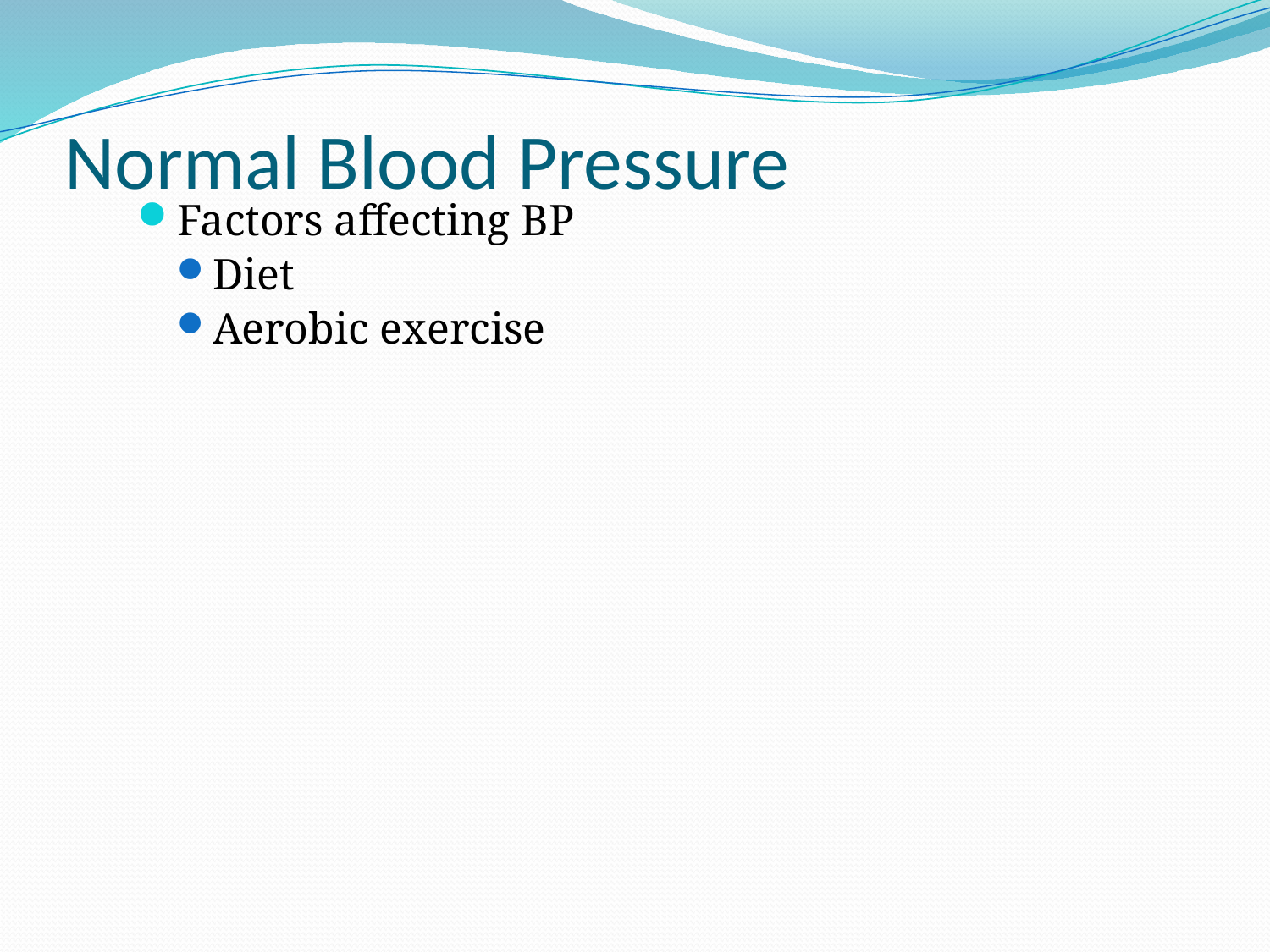

# Normal Blood Pressure

Factors affecting BP
Diet
Aerobic exercise